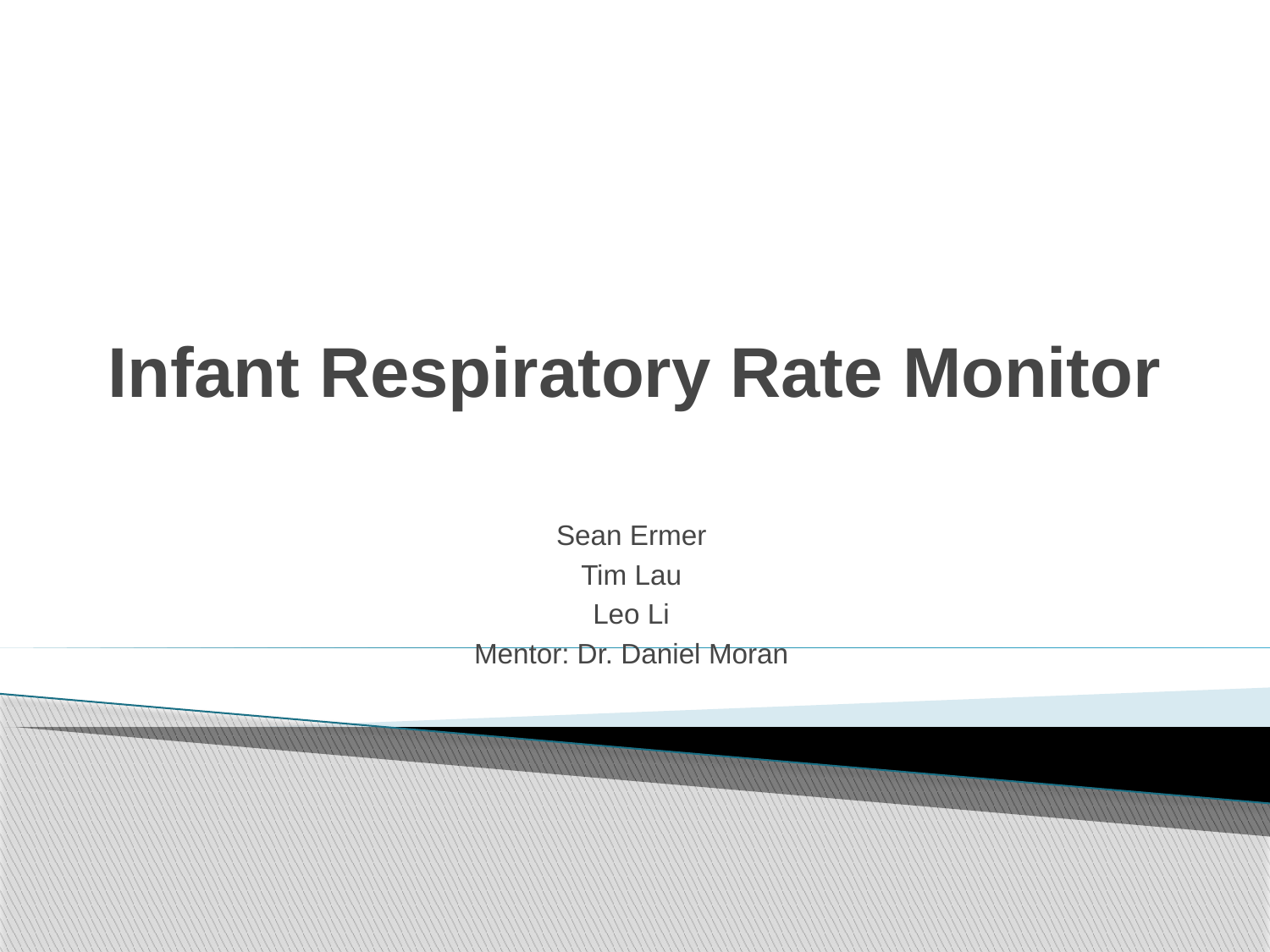

# Infant Respiratory Rate Monitor
Sean Ermer
Tim Lau
Leo Li
Mentor: Dr. Daniel Moran